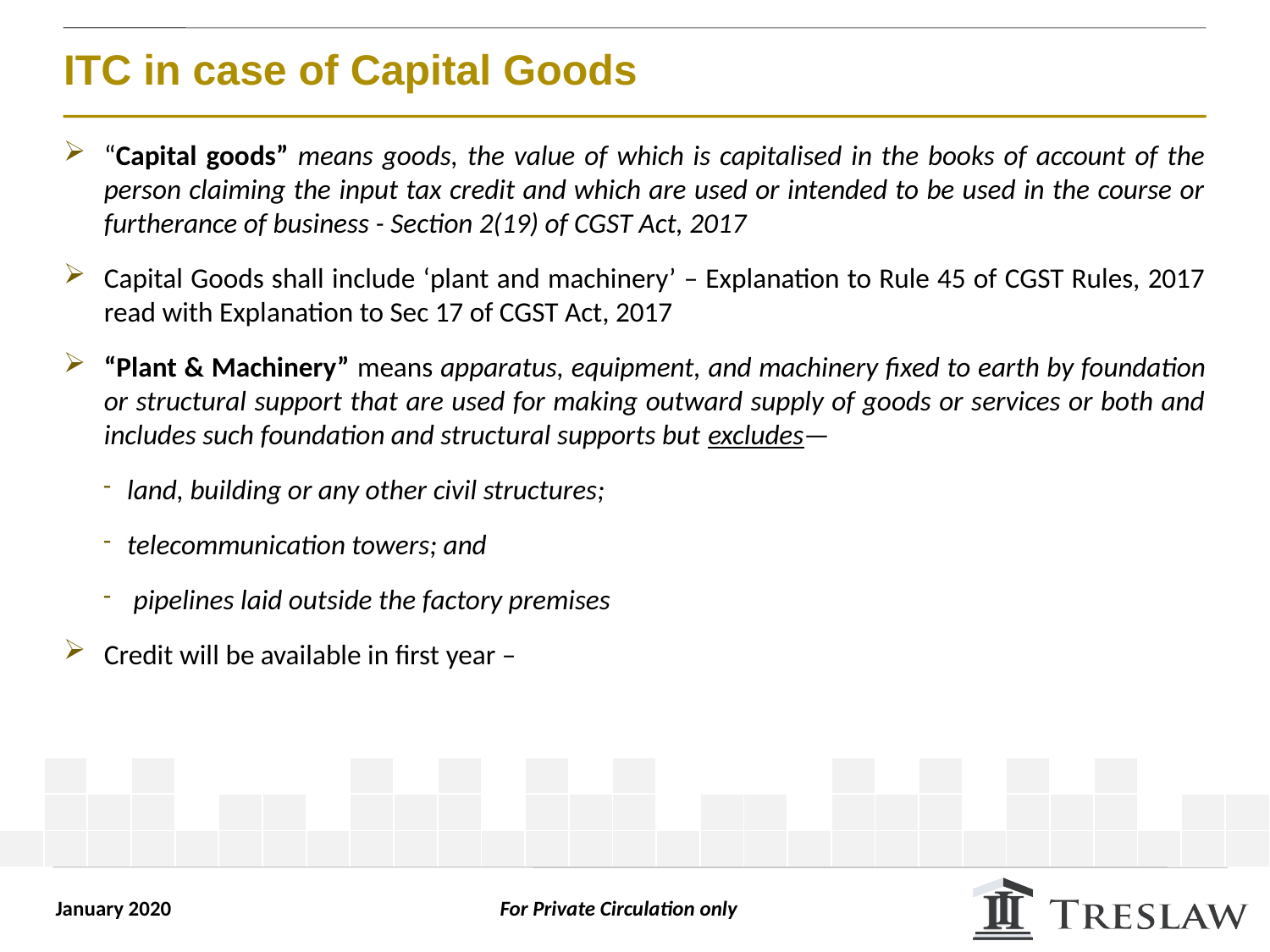

# ITC in case of Capital Goods
“Capital goods” means goods, the value of which is capitalised in the books of account of the person claiming the input tax credit and which are used or intended to be used in the course or furtherance of business - Section 2(19) of CGST Act, 2017
Capital Goods shall include ‘plant and machinery’ – Explanation to Rule 45 of CGST Rules, 2017 read with Explanation to Sec 17 of CGST Act, 2017
“Plant & Machinery” means apparatus, equipment, and machinery fixed to earth by foundation or structural support that are used for making outward supply of goods or services or both and includes such foundation and structural supports but excludes—
land, building or any other civil structures;
telecommunication towers; and
 pipelines laid outside the factory premises
Credit will be available in first year –